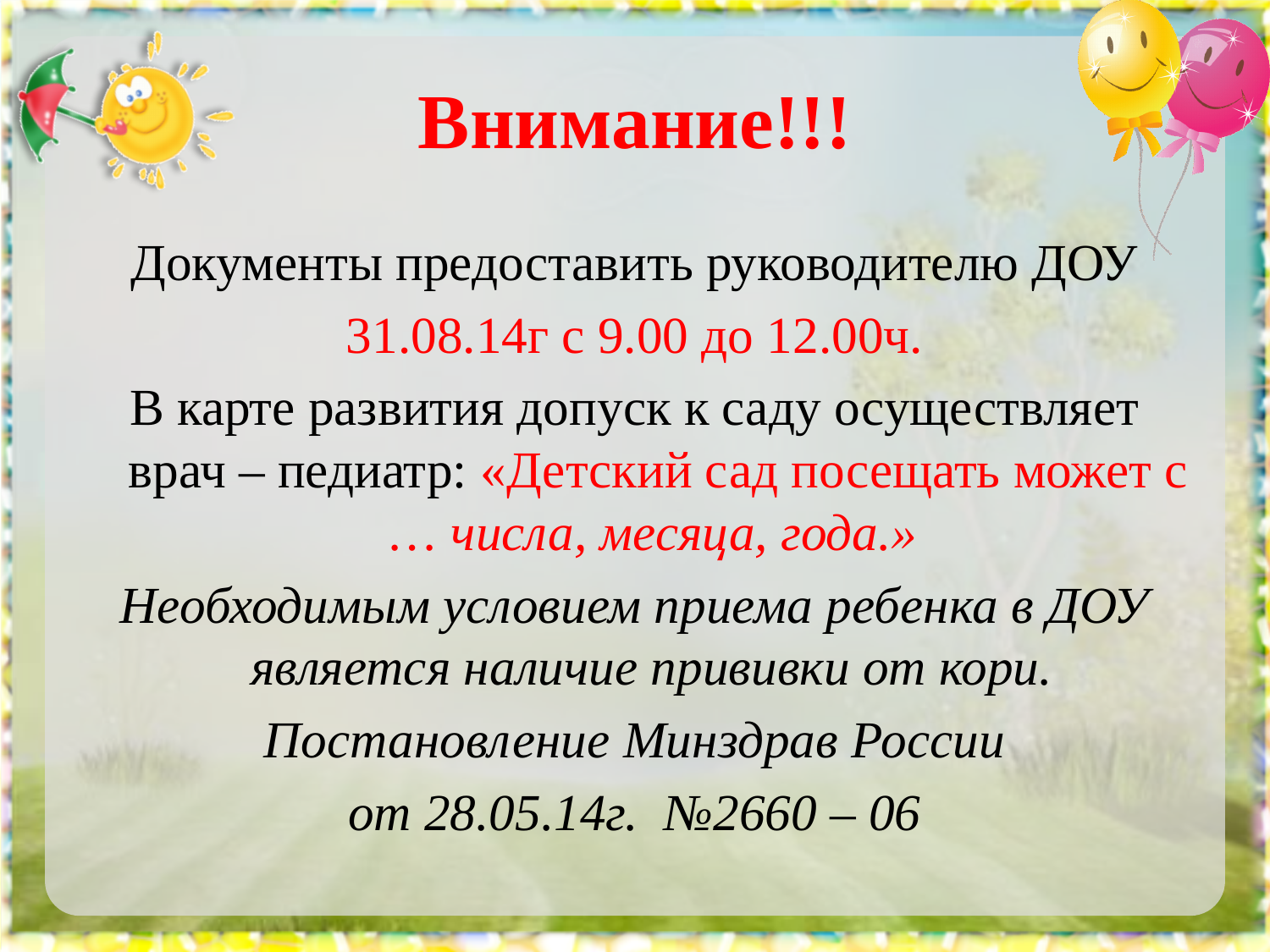

# Внимание!!!
Документы предоставить руководителю ДОУ
31.08.14г с 9.00 до 12.00ч.
В карте развития допуск к саду осуществляет врач – педиатр: «Детский сад посещать может с … числа, месяца, года.»
Необходимым условием приема ребенка в ДОУ является наличие прививки от кори.
Постановление Минздрав России
 от 28.05.14г.  №2660 – 06